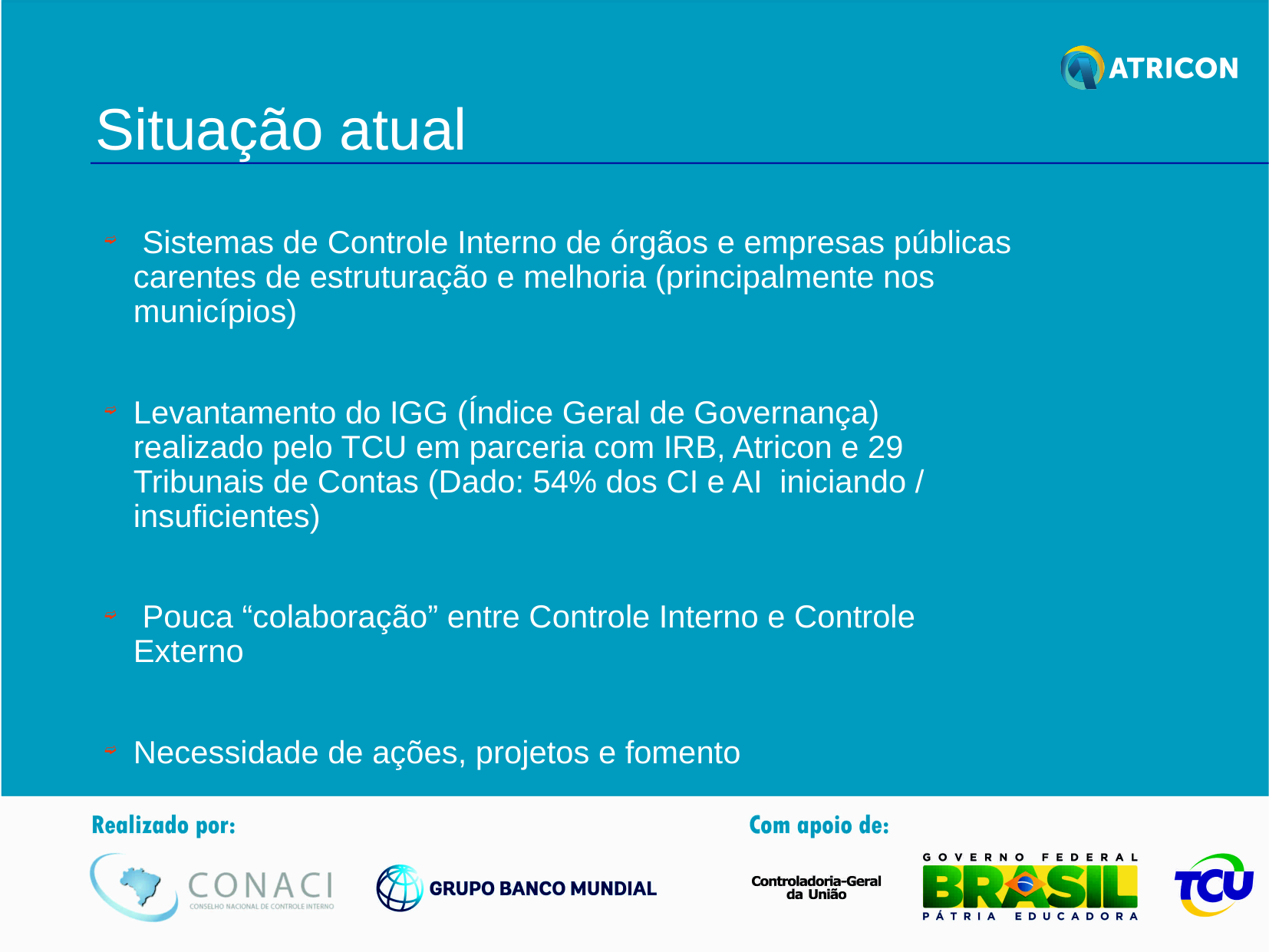

Situação atual

 Sistemas de Controle Interno de órgãos e empresas públicas carentes de estruturação e melhoria (principalmente nos municípios)

Levantamento do IGG (Índice Geral de Governança) realizado pelo TCU em parceria com IRB, Atricon e 29 Tribunais de Contas (Dado: 54% dos CI e AI  iniciando / insuficientes)

 Pouca “colaboração” entre Controle Interno e Controle Externo

Necessidade de ações, projetos e fomento